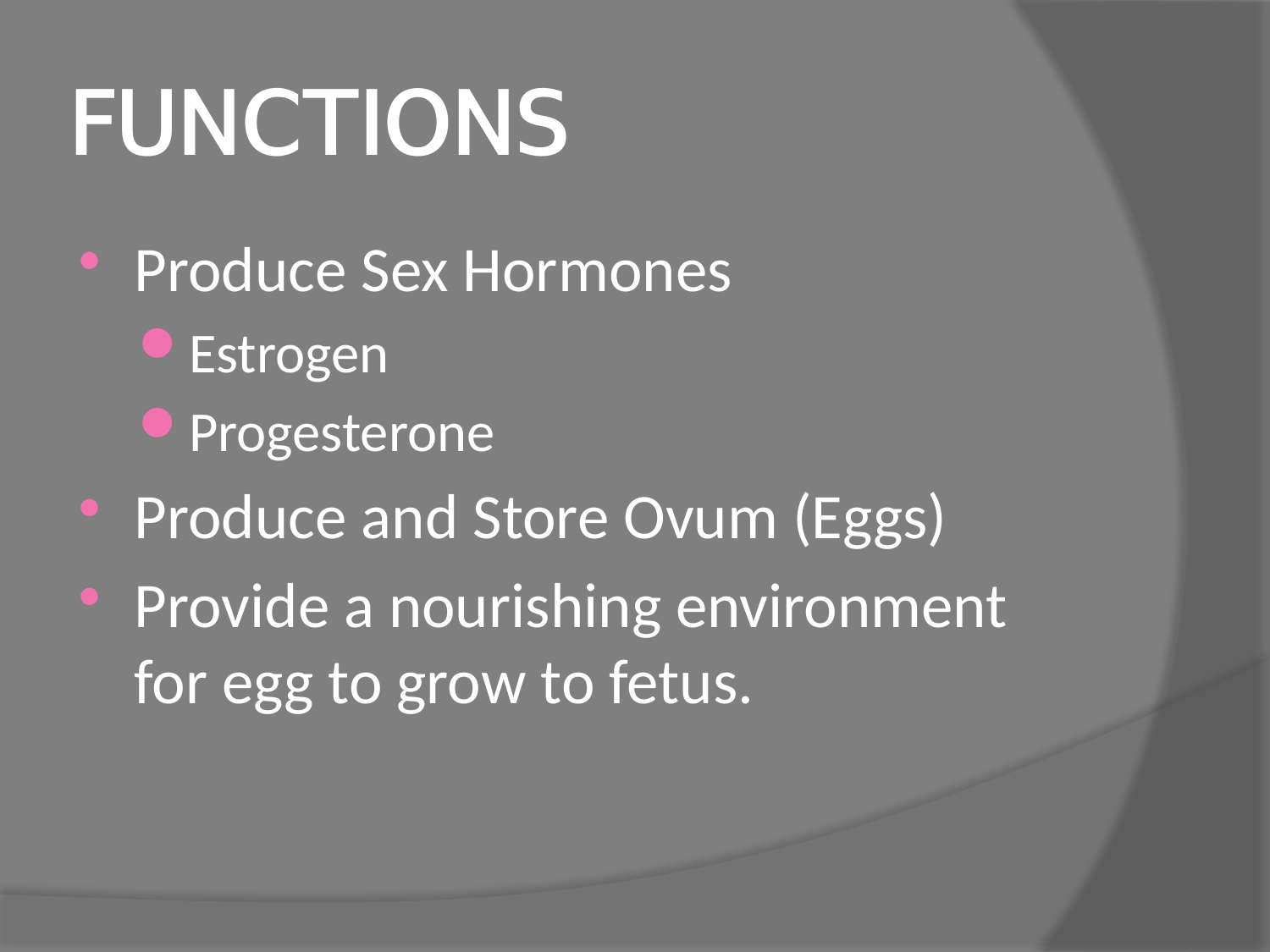

# FUNCTIONS
Produce Sex Hormones
Estrogen
Progesterone
Produce and Store Ovum (Eggs)
Provide a nourishing environment for egg to grow to fetus.